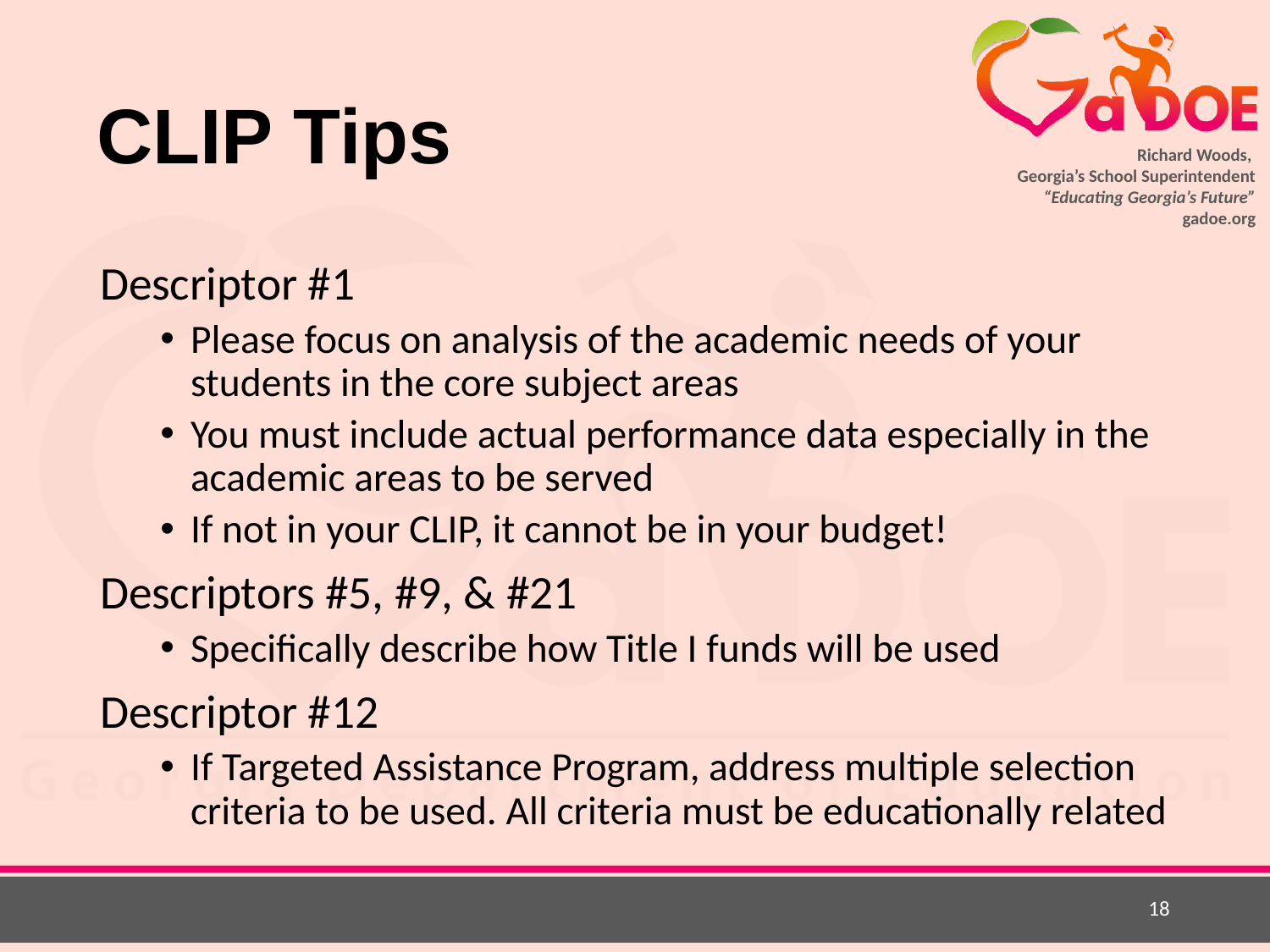

# CLIP Tips
Descriptor #1
Please focus on analysis of the academic needs of your students in the core subject areas
You must include actual performance data especially in the academic areas to be served
If not in your CLIP, it cannot be in your budget!
Descriptors #5, #9, & #21
Specifically describe how Title I funds will be used
Descriptor #12
If Targeted Assistance Program, address multiple selection criteria to be used. All criteria must be educationally related
18